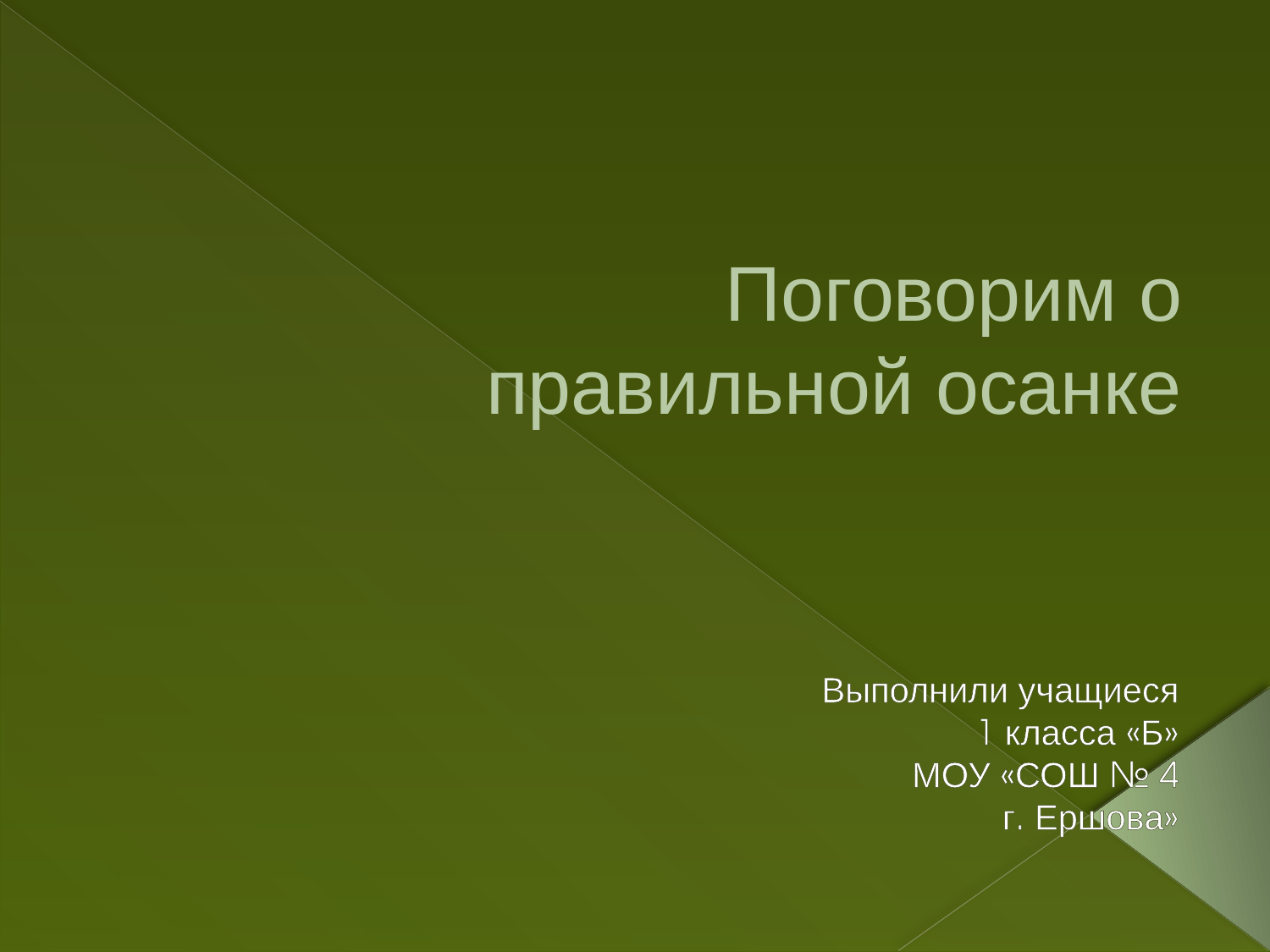

# Поговорим о правильной осанке

Выполнили учащиеся
1 класса «Б»
МОУ «СОШ № 4
г. Ершова»